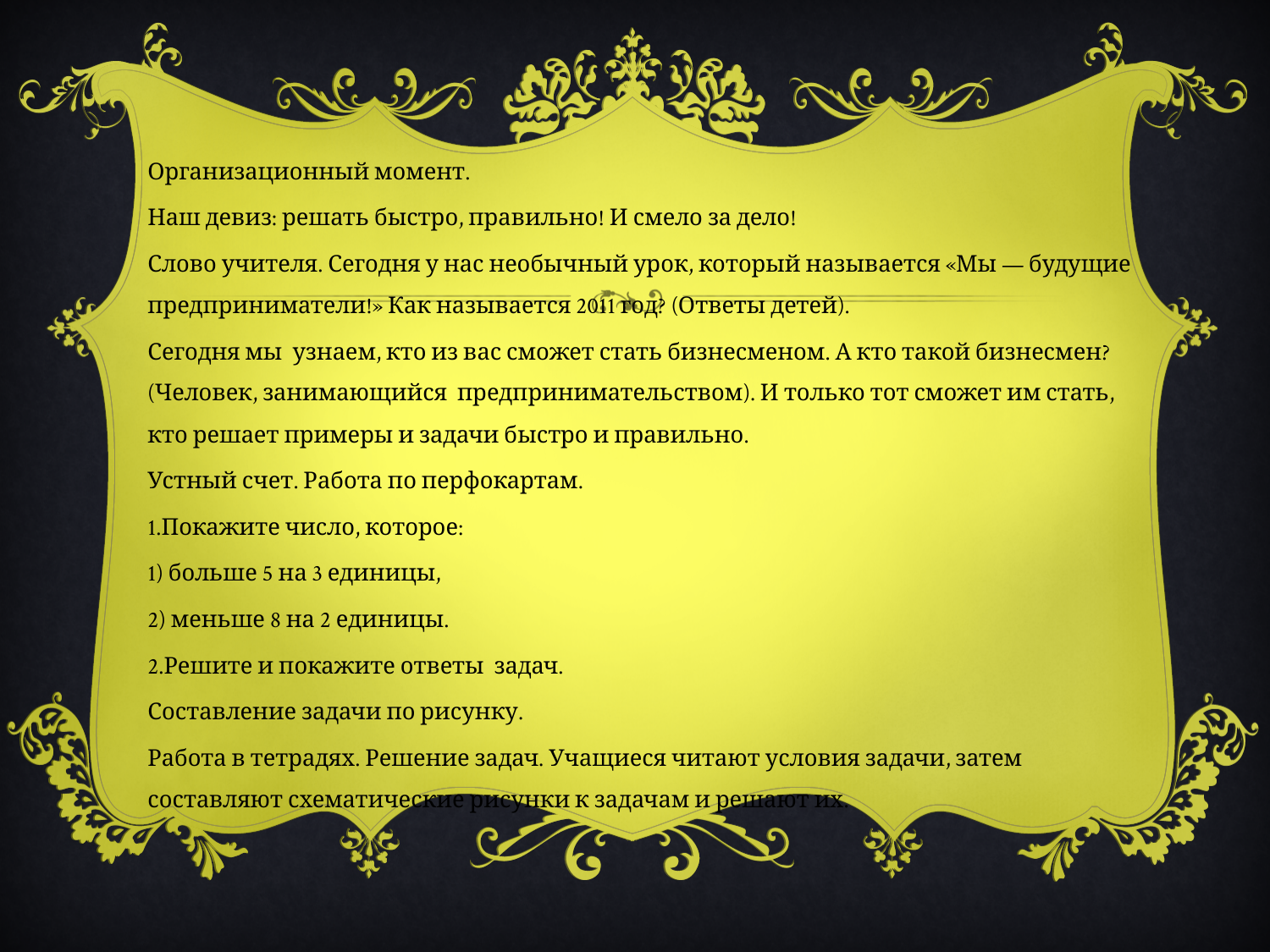

Организационный момент.
Наш девиз: решать быстро, правильно! И смело за дело!
Слово учителя. Сегодня у нас необычный урок, который называется «Мы — будущие предприниматели!» Как называется 2011 год? (Ответы детей).
Сегодня мы  узнаем, кто из вас сможет стать бизнесменом. А кто такой бизнесмен? (Человек, занимающийся  предпринимательством). И только тот сможет им стать, кто решает примеры и задачи быстро и правильно.
Устный счет. Работа по перфокартам.
1.Покажите число, которое:
1) больше 5 на 3 единицы,
2) меньше 8 на 2 единицы.
2.Решите и покажите ответы  задач.
Составление задачи по рисунку.
Работа в тетрадях. Решение задач. Учащиеся читают условия задачи, затем составляют схематические рисунки к задачам и решают их.